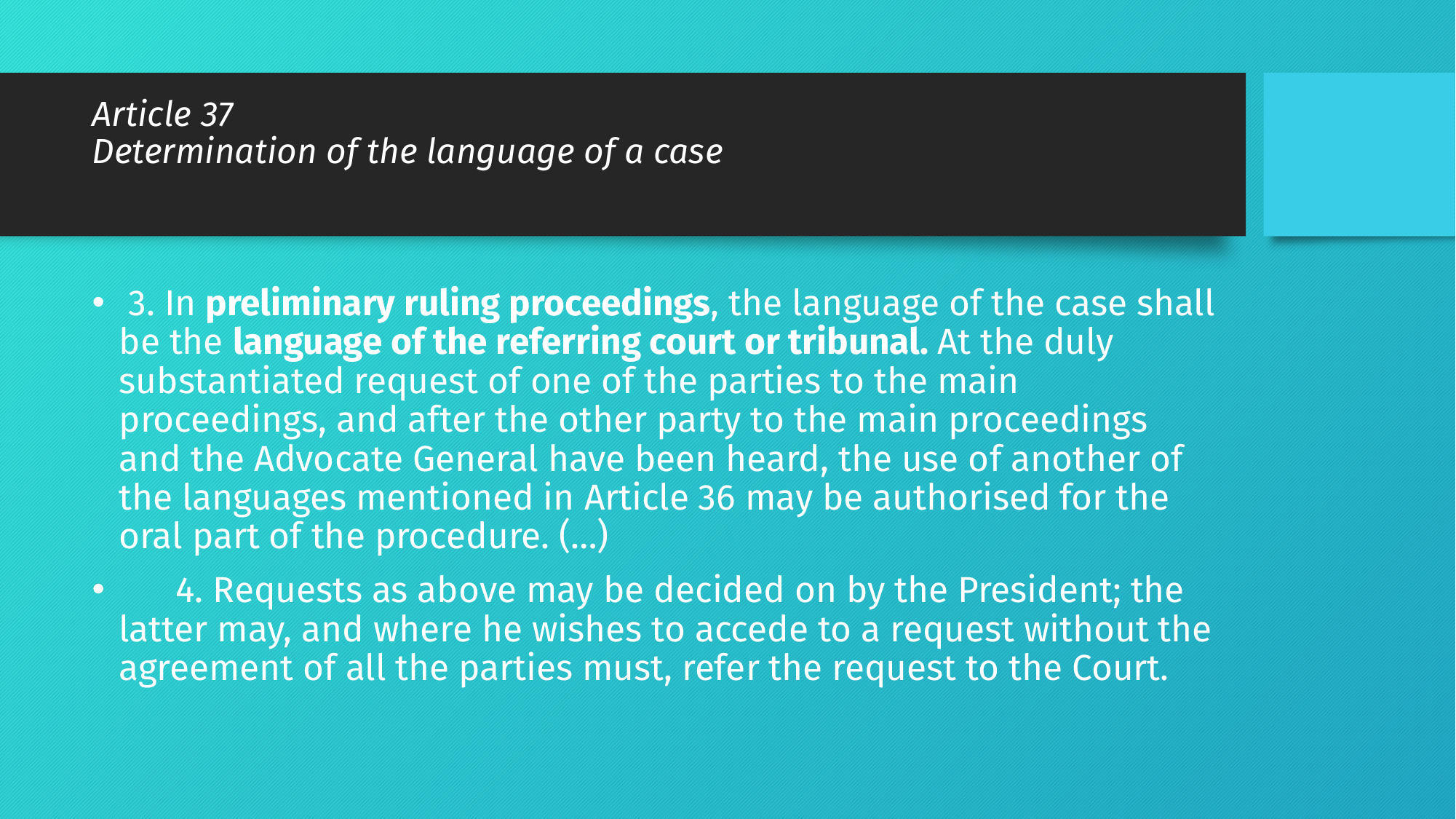

# Article 37 Determination of the language of a case
 3. In preliminary ruling proceedings, the language of the case shall be the language of the referring court or tribunal. At the duly substantiated request of one of the parties to the main proceedings, and after the other party to the main proceedings and the Advocate General have been heard, the use of another of the languages mentioned in Article 36 may be authorised for the oral part of the procedure. (…)
      4. Requests as above may be decided on by the President; the latter may, and where he wishes to accede to a request without the agreement of all the parties must, refer the request to the Court.